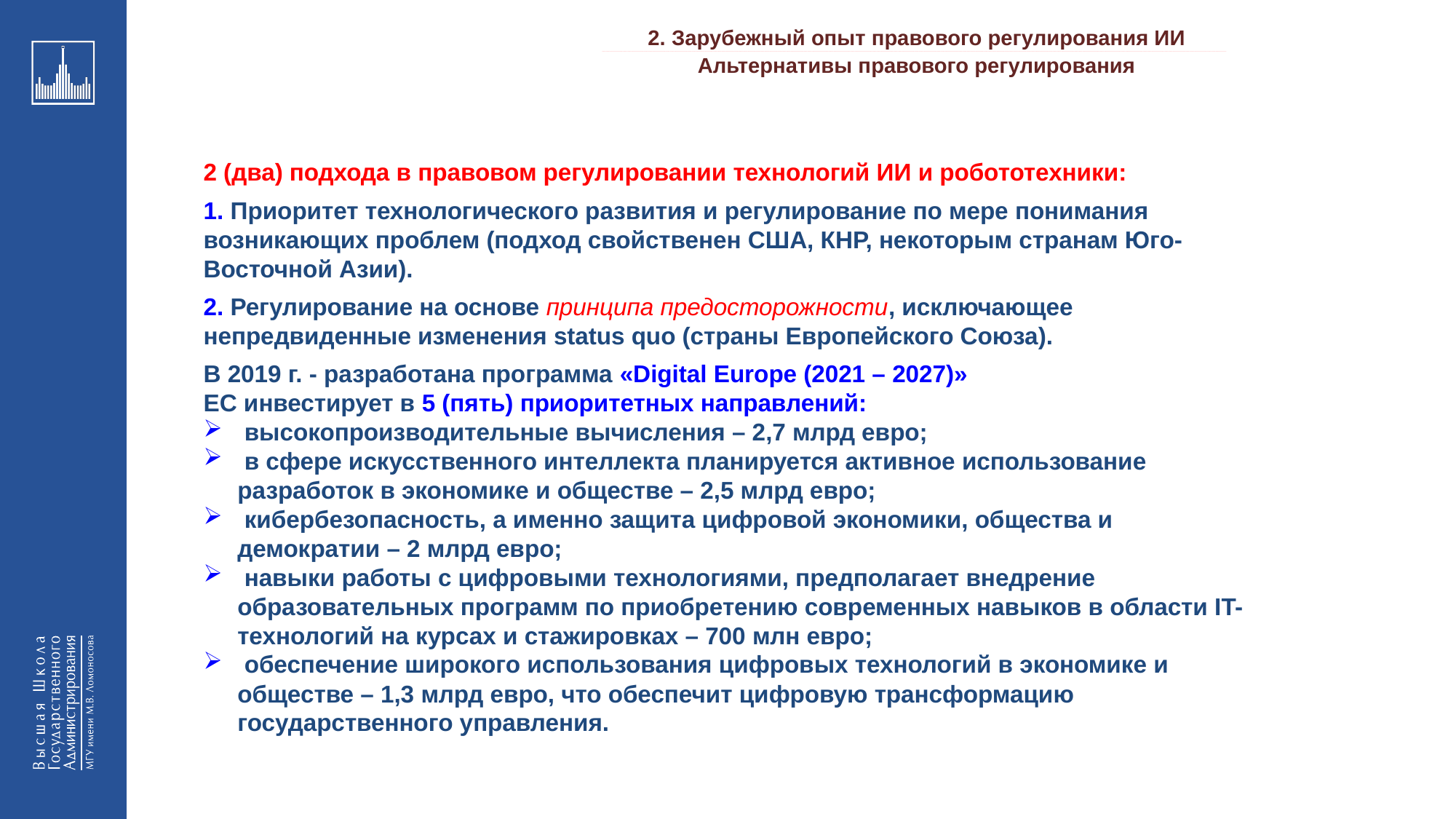

2. Зарубежный опыт правового регулирования ИИ
_________________________________________________________________________________________________________________________________________________________________________________________________________________________________________________________________________________________________________________________________________________________________________________________________________________________________________________________________________________________________________________________________________________________________________________________________________________________________________________________________________________________________________________________________________________________________________________________________________________________________________________________________________________________________
Альтернативы правового регулирования
2 (два) подхода в правовом регулировании технологий ИИ и робототехники:
1. Приоритет технологического развития и регулирование по мере понимания возникающих проблем (подход свойственен США, КНР, некоторым странам Юго-Восточной Азии).
2. Регулирование на основе принципа предосторожности, исключающее непредвиденные изменения status quo (страны Европейского Союза).
В 2019 г. - разработана программа «Digital Europe (2021 – 2027)»
ЕС инвестирует в 5 (пять) приоритетных направлений:
 высокопроизводительные вычисления – 2,7 млрд евро;
 в сфере искусственного интеллекта планируется активное использование разработок в экономике и обществе – 2,5 млрд евро;
 кибербезопасность, а именно защита цифровой экономики, общества и демократии – 2 млрд евро;
 навыки работы с цифровыми технологиями, предполагает внедрение образовательных программ по приобретению современных навыков в области IT-технологий на курсах и стажировках – 700 млн евро;
 обеспечение широкого использования цифровых технологий в экономике и обществе – 1,3 млрд евро, что обеспечит цифровую трансформацию государственного управления.